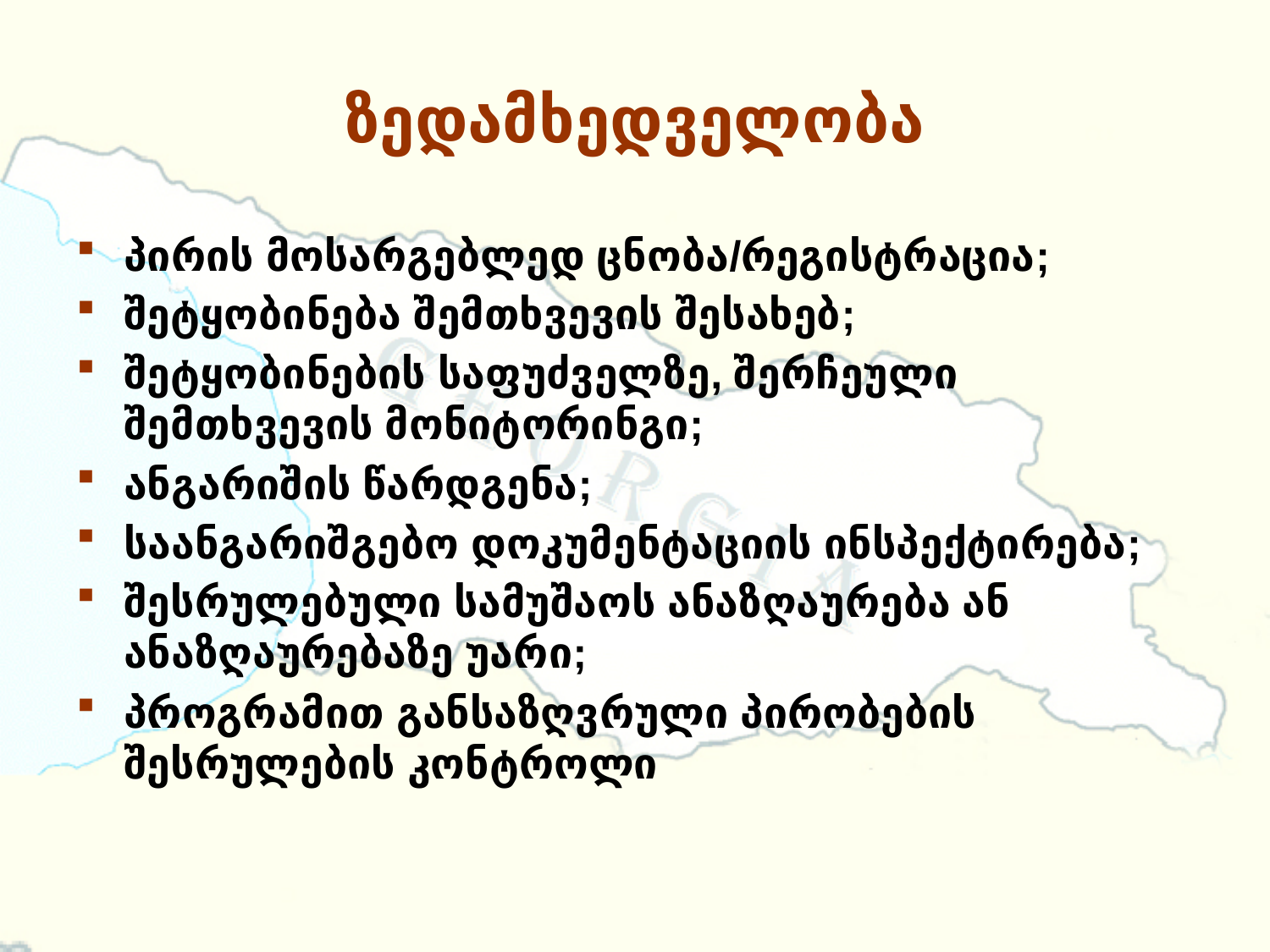

# ზედამხედველობა
პირის მოსარგებლედ ცნობა/რეგისტრაცია;
შეტყობინება შემთხვევის შესახებ;
შეტყობინების საფუძველზე, შერჩეული შემთხვევის მონიტორინგი;
ანგარიშის წარდგენა;
საანგარიშგებო დოკუმენტაციის ინსპექტირება;
შესრულებული სამუშაოს ანაზღაურება ან ანაზღაურებაზე უარი;
პროგრამით განსაზღვრული პირობების შესრულების კონტროლი